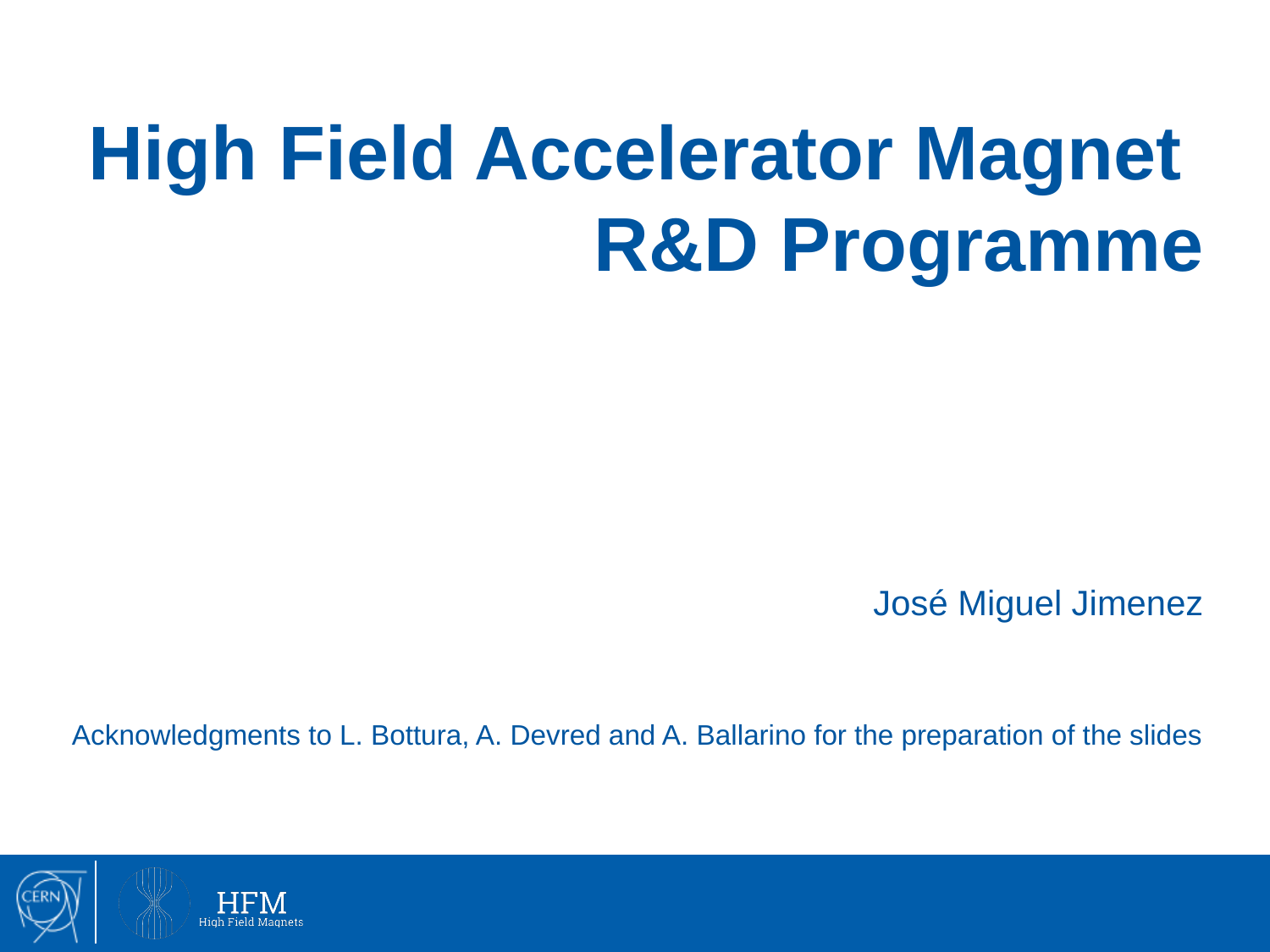

# High Field Accelerator Magnet R&D Programme
José Miguel Jimenez

Acknowledgments to L. Bottura, A. Devred and A. Ballarino for the preparation of the slides